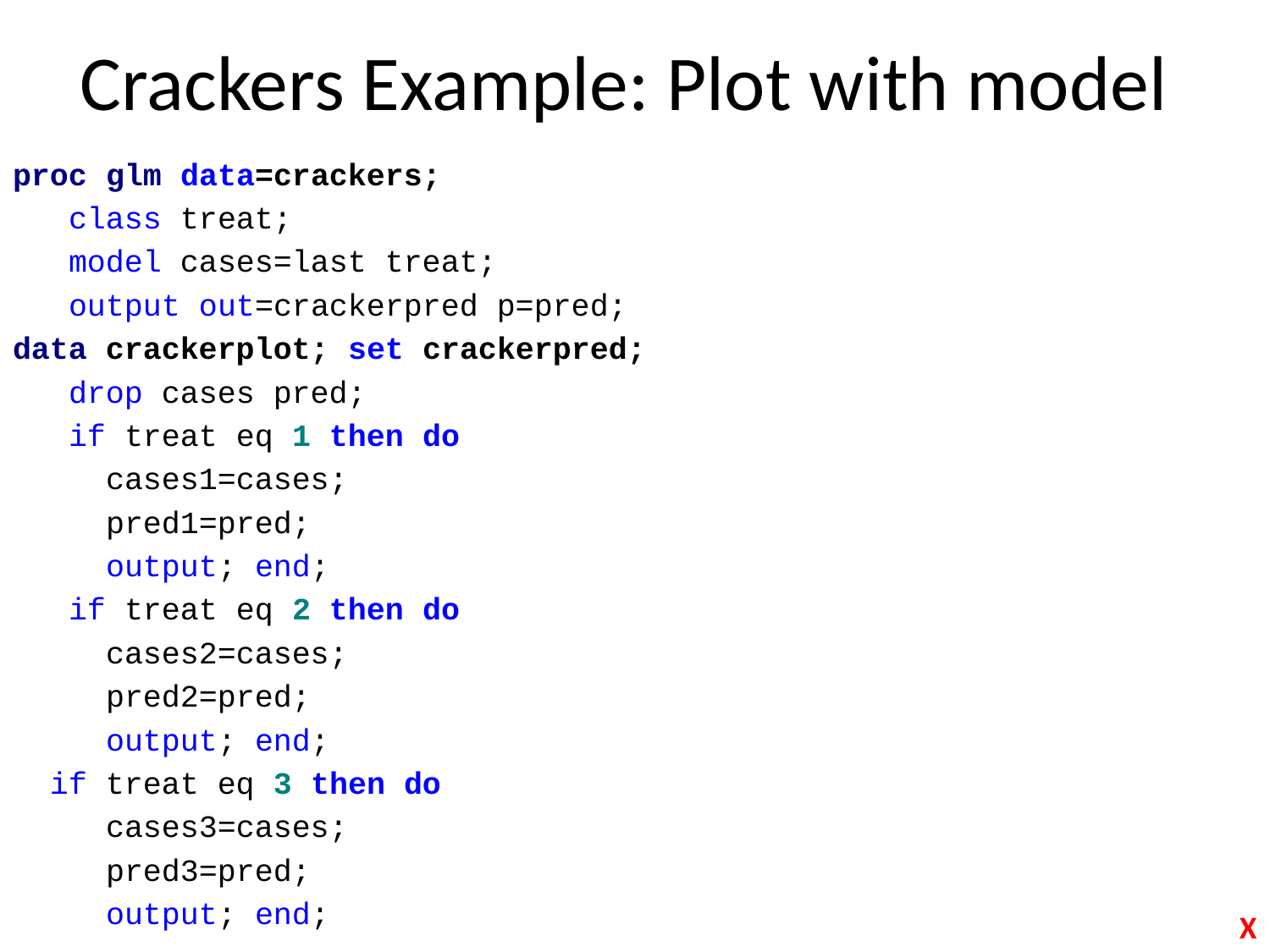

# Crackers Example: Plot with model
proc glm data=crackers;
   class treat;
   model cases=last treat;
   output out=crackerpred p=pred;
data crackerplot; set crackerpred;
   drop cases pred;
   if treat eq 1 then do
     cases1=cases;
     pred1=pred;
     output; end;
   if treat eq 2 then do
     cases2=cases;
     pred2=pred;
     output; end;
  if treat eq 3 then do
     cases3=cases;
     pred3=pred;
     output; end;

X